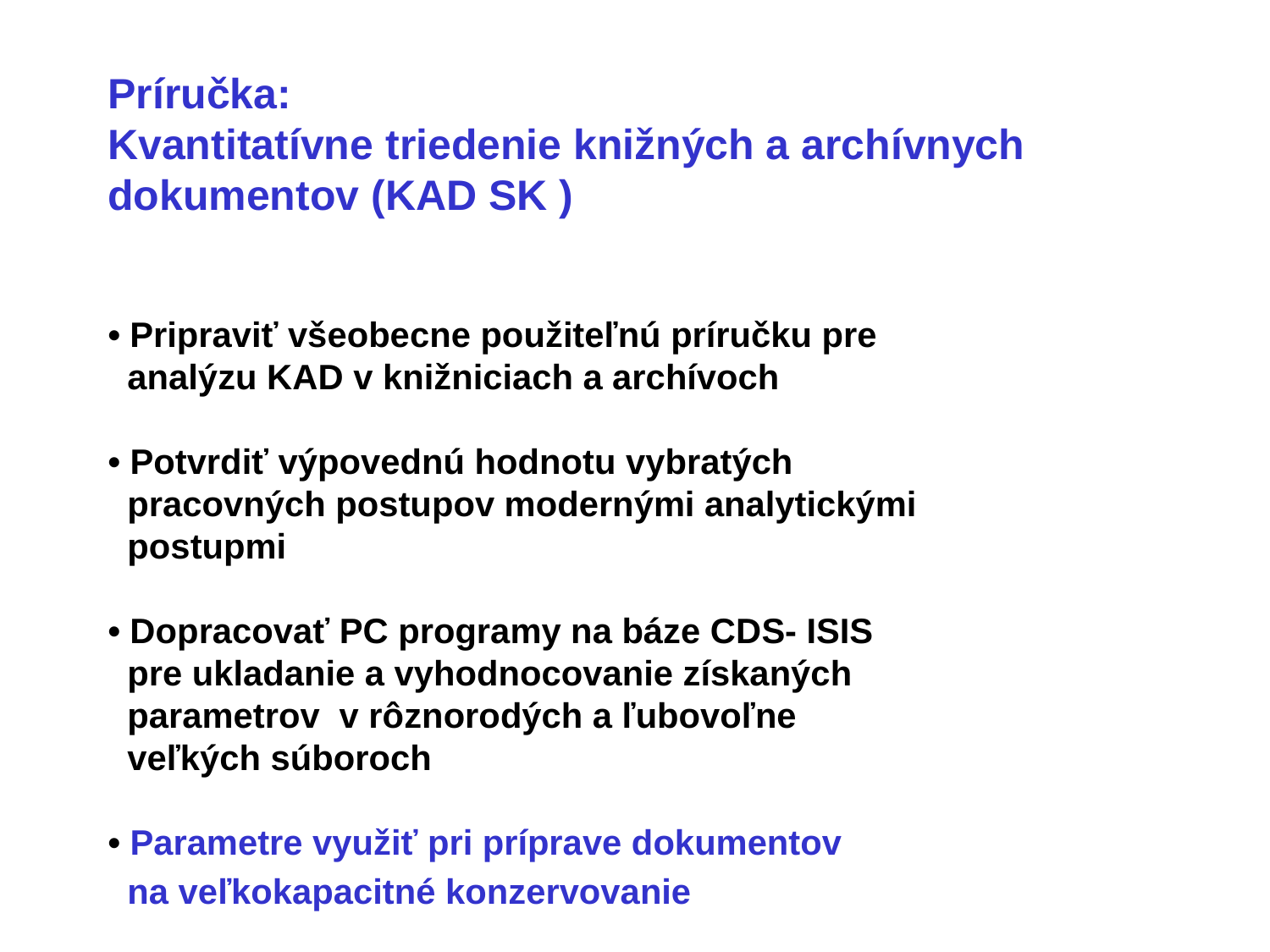

# Príručka: Kvantitatívne triedenie knižných a archívnych dokumentov (KAD SK ) • Pripraviť všeobecne použiteľnú príručku pre analýzu KAD v knižniciach a archívoch • Potvrdiť výpovednú hodnotu vybratých pracovných postupov modernými analytickými postupmi • Dopracovať PC programy na báze CDS- ISIS pre ukladanie a vyhodnocovanie získaných parametrov  v rôznorodých a ľubovoľne veľkých súboroch • Parametre využiť pri príprave dokumentov na veľkokapacitné konzervovanie